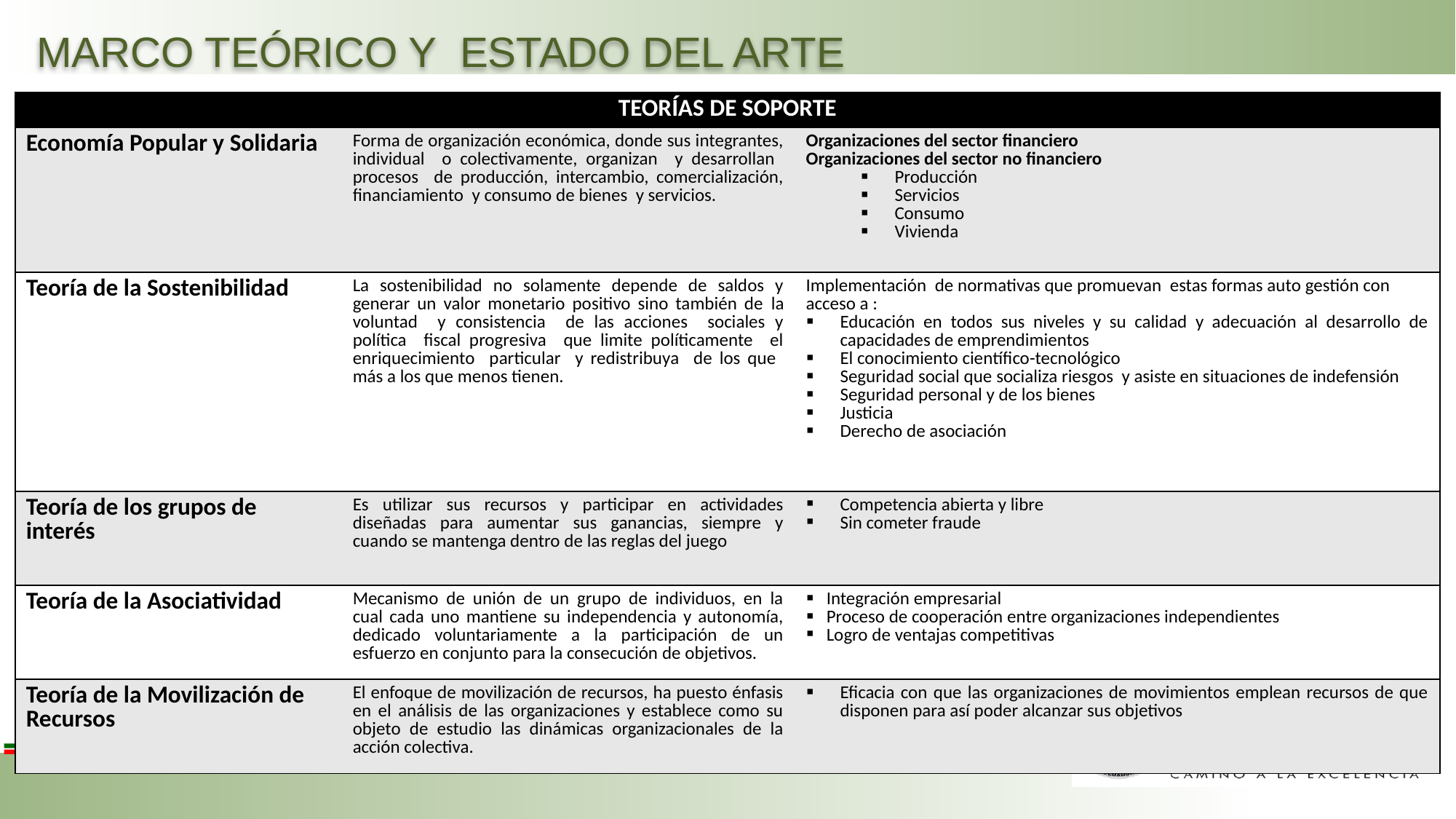

MARCO TEÓRICO Y  ESTADO DEL ARTE
| TEORÍAS DE SOPORTE |  |  |
| --- | --- | --- |
| Economía Popular y Solidaria | Forma de organización económica, donde sus integrantes, individual o colectivamente, organizan y desarrollan procesos de producción, intercambio, comercialización, financiamiento y consumo de bienes y servicios. | Organizaciones del sector financiero Organizaciones del sector no financiero Producción Servicios Consumo Vivienda |
| Teoría de la Sostenibilidad | La sostenibilidad no solamente depende de saldos y generar un valor monetario positivo sino también de la voluntad y consistencia de las acciones sociales y política fiscal progresiva que limite políticamente el enriquecimiento particular y redistribuya de los que más a los que menos tienen. | Implementación de normativas que promuevan estas formas auto gestión con acceso a : Educación en todos sus niveles y su calidad y adecuación al desarrollo de capacidades de emprendimientos El conocimiento científico-tecnológico Seguridad social que socializa riesgos y asiste en situaciones de indefensión Seguridad personal y de los bienes Justicia Derecho de asociación |
| Teoría de los grupos de interés | Es utilizar sus recursos y participar en actividades diseñadas para aumentar sus ganancias, siempre y cuando se mantenga dentro de las reglas del juego | Competencia abierta y libre Sin cometer fraude |
| Teoría de la Asociatividad | Mecanismo de unión de un grupo de individuos, en la cual cada uno mantiene su independencia y autonomía, dedicado voluntariamente a la participación de un esfuerzo en conjunto para la consecución de objetivos. | Integración empresarial Proceso de cooperación entre organizaciones independientes Logro de ventajas competitivas |
| Teoría de la Movilización de Recursos | El enfoque de movilización de recursos, ha puesto énfasis en el análisis de las organizaciones y establece como su objeto de estudio las dinámicas organizacionales de la acción colectiva. | Eficacia con que las organizaciones de movimientos emplean recursos de que disponen para así poder alcanzar sus objetivos |